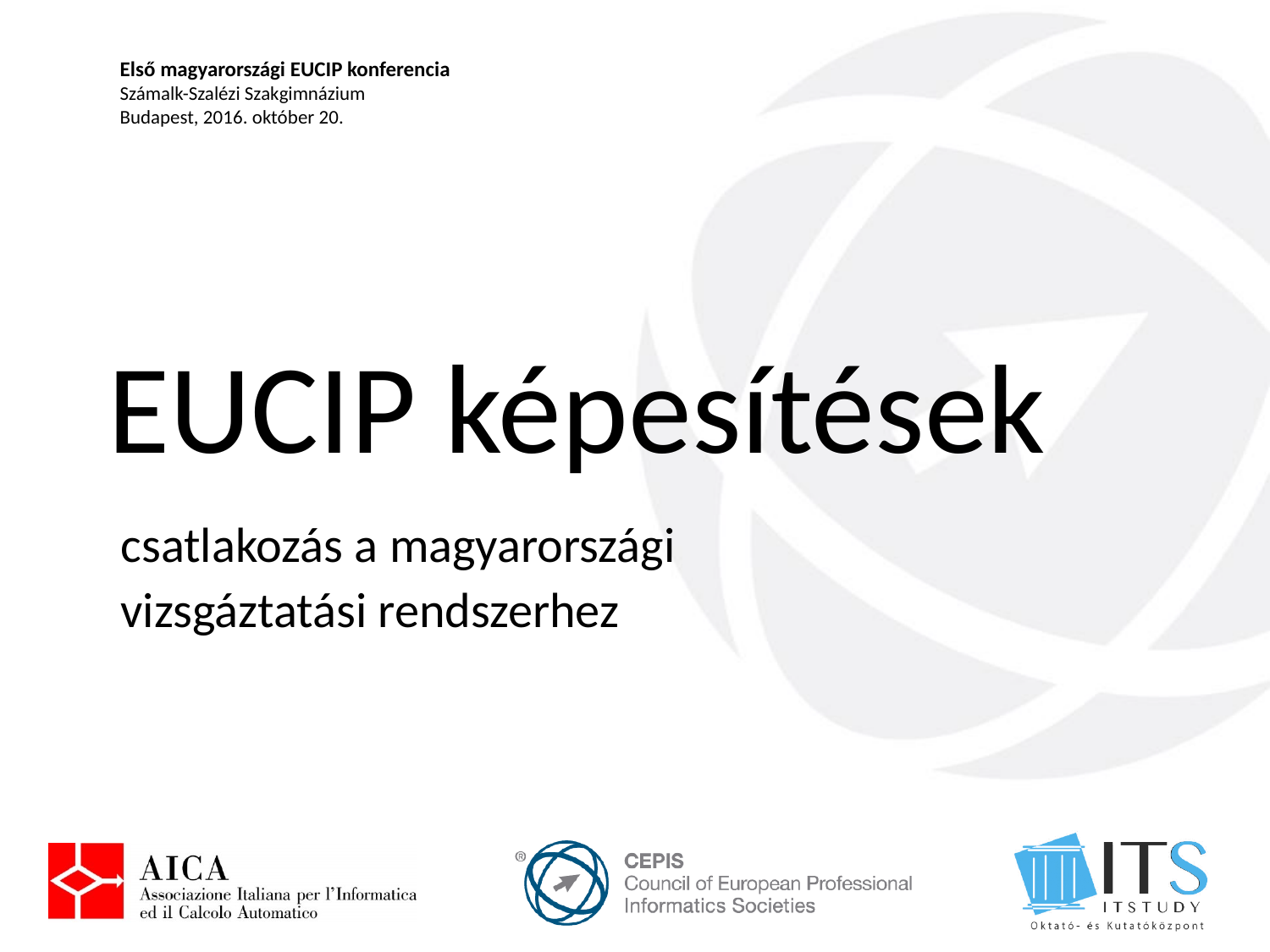

Első magyarországi EUCIP konferencia
Számalk-Szalézi Szakgimnázium
Budapest, 2016. október 20.
# EUCIP képesítések
csatlakozás a magyarországi
vizsgáztatási rendszerhez